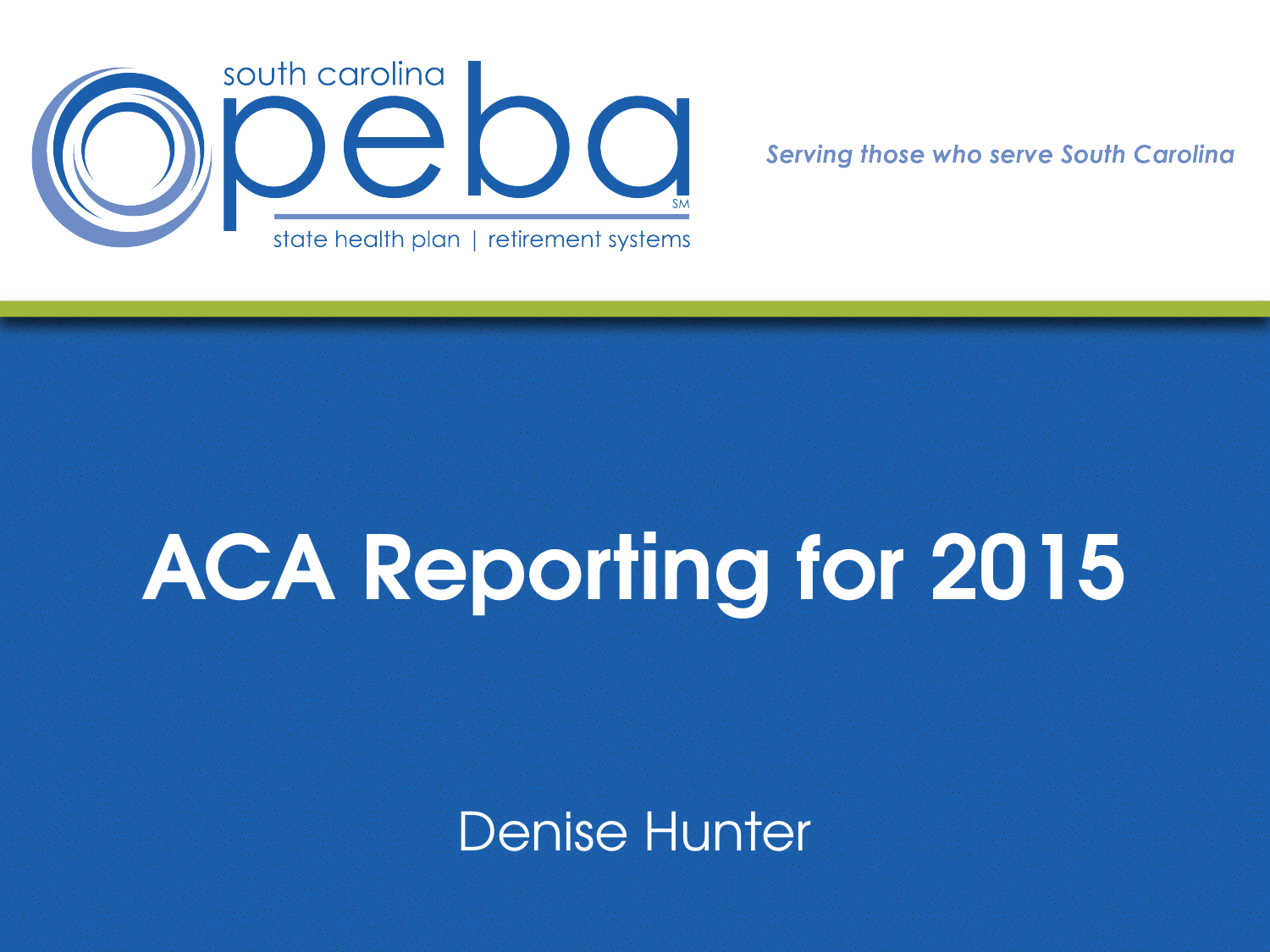

# ACA Reporting for 2015

Denise Hunter